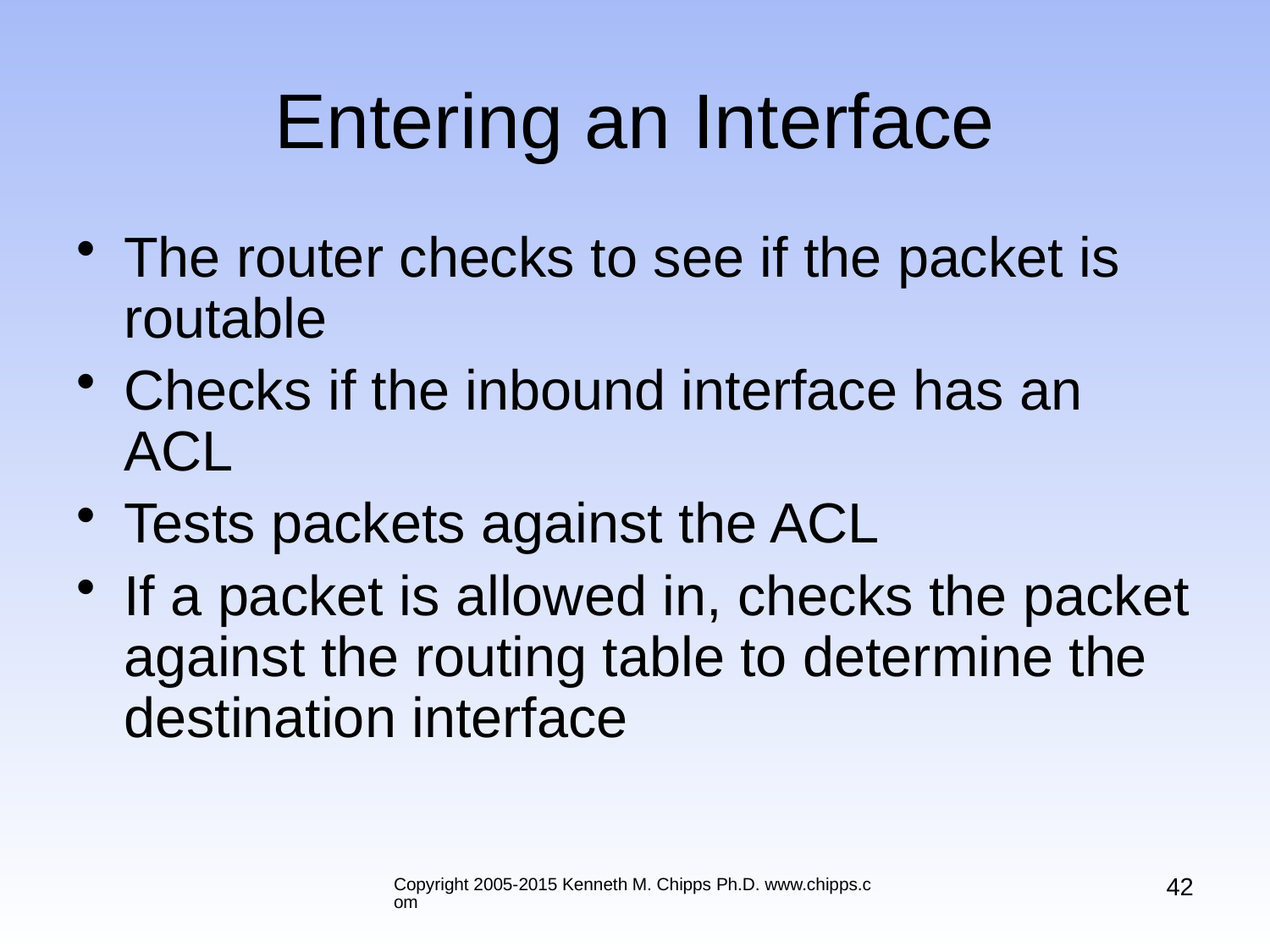

# Entering an Interface
The router checks to see if the packet is routable
Checks if the inbound interface has an ACL
Tests packets against the ACL
If a packet is allowed in, checks the packet against the routing table to determine the destination interface
42
Copyright 2005-2015 Kenneth M. Chipps Ph.D. www.chipps.com